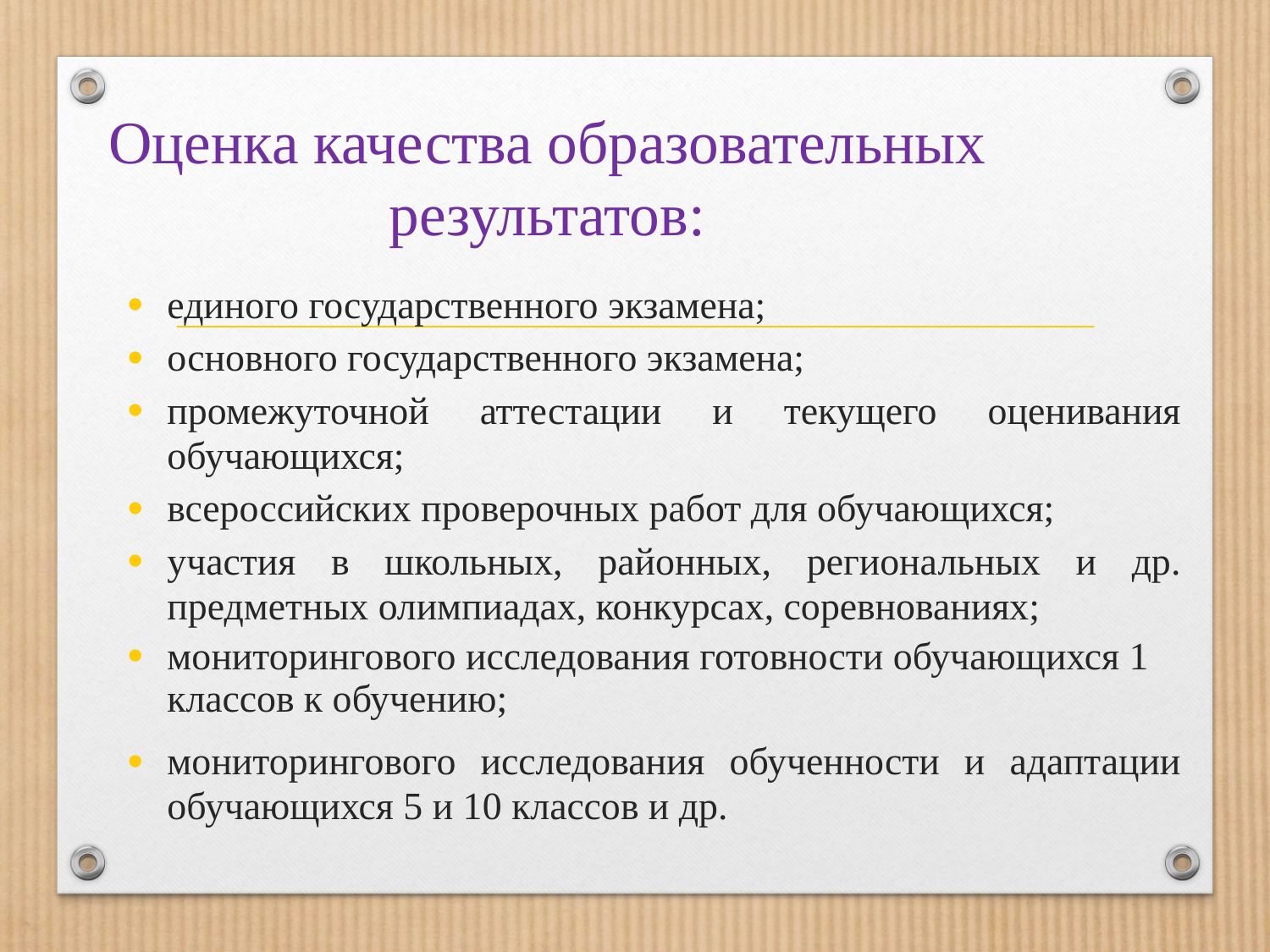

# Оценка качества образовательных  результатов:
единого государственного экзамена;
основного государственного экзамена;
промежуточной аттестации и текущего оценивания обучающихся;
всероссийских проверочных работ для обучающихся;
участия в школьных, районных, региональных и др. предметных олимпиадах, конкурсах, соревнованиях;
мониторингового исследования готовности обучающихся 1 классов к обучению;
мониторингового исследования обученности и адаптации обучающихся 5 и 10 классов и др.